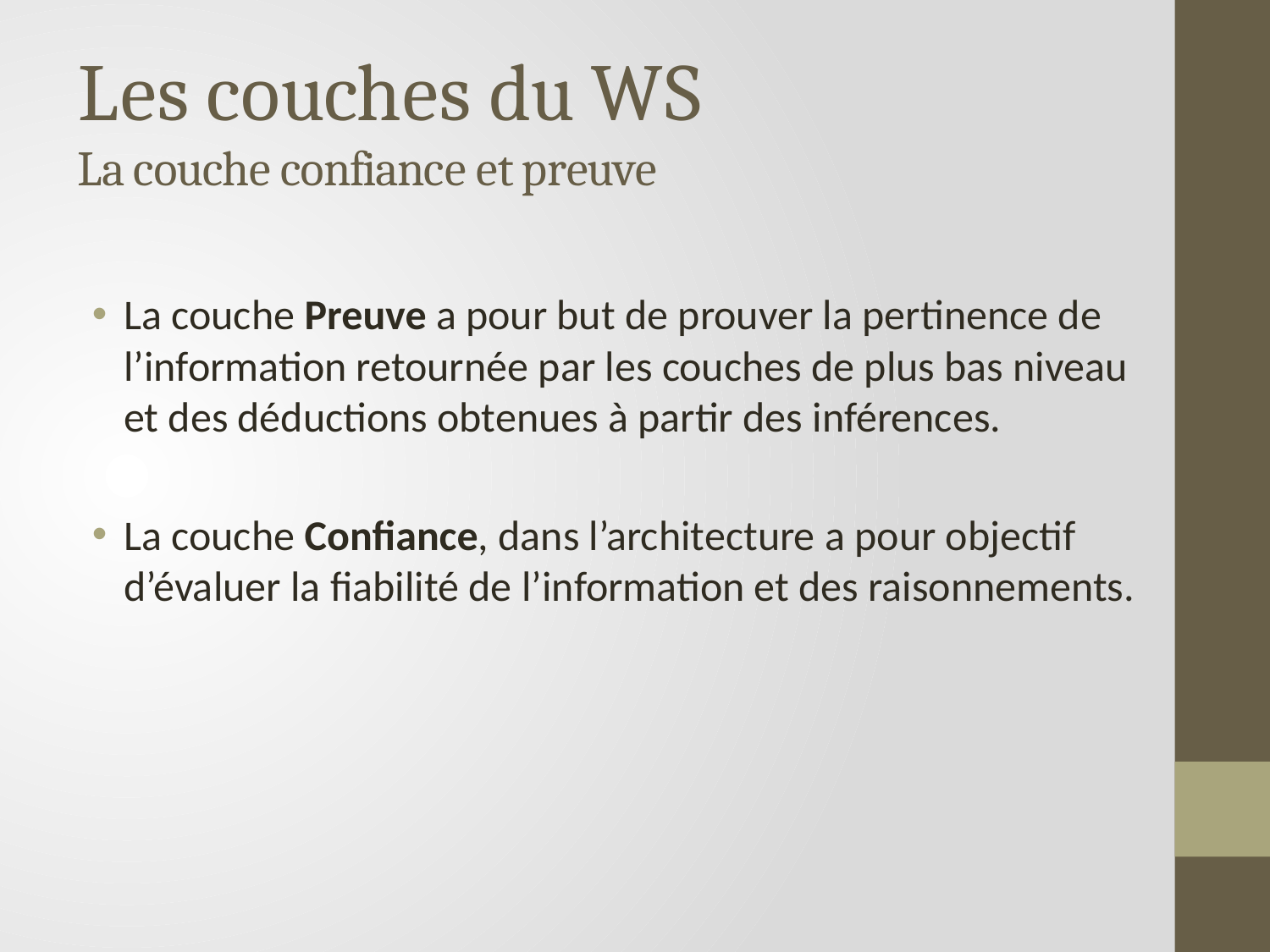

# Les couches du WS La couche confiance et preuve

La couche Preuve a pour but de prouver la pertinence de l’information retournée par les couches de plus bas niveau et des déductions obtenues à partir des inférences.

La couche Confiance, dans l’architecture a pour objectif d’évaluer la fiabilité de l’information et des raisonnements.